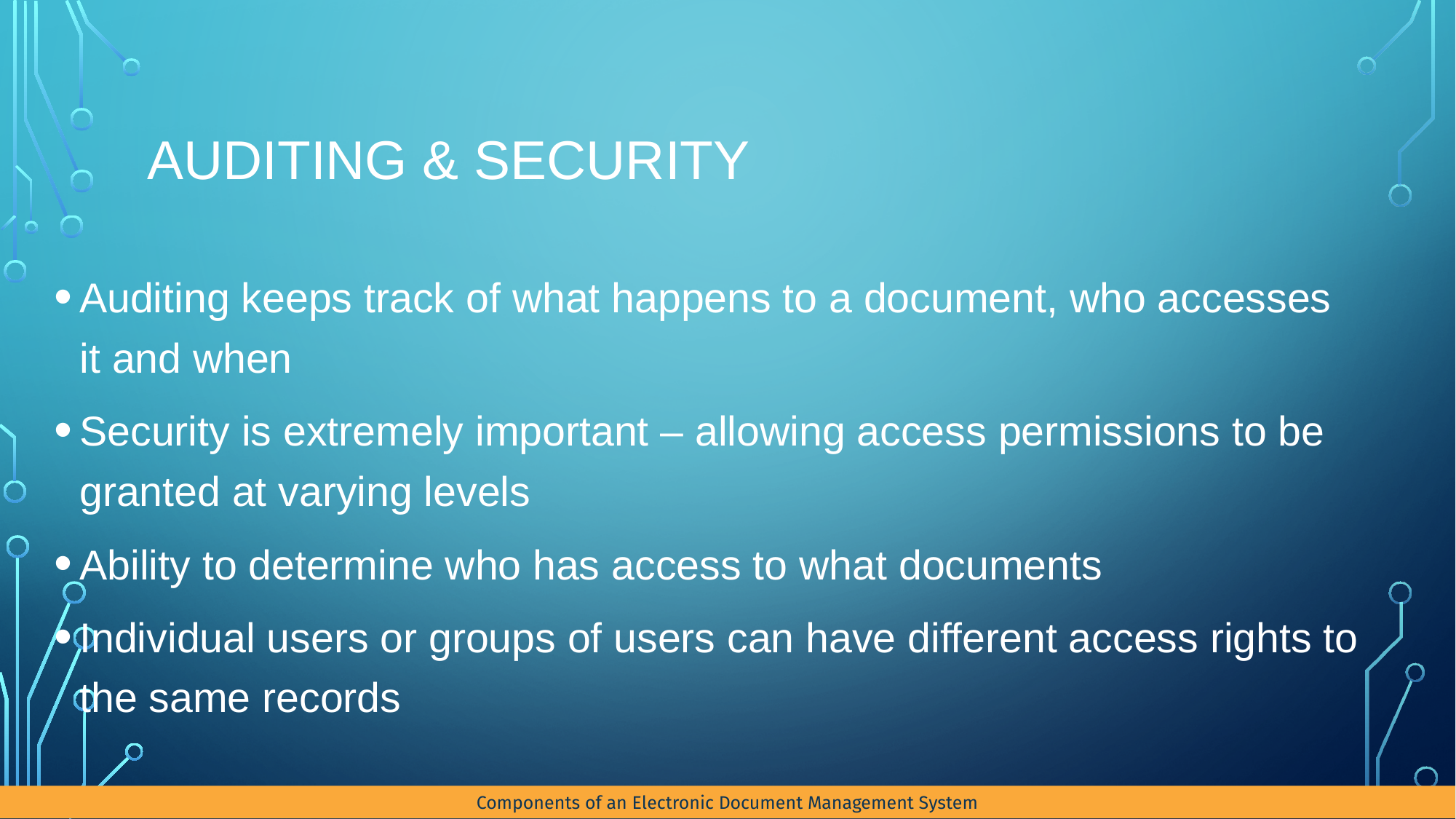

# Auditing & Security
Auditing keeps track of what happens to a document, who accesses it and when
Security is extremely important – allowing access permissions to be granted at varying levels
Ability to determine who has access to what documents
Individual users or groups of users can have different access rights to the same records
Components of an Electronic Document Management System